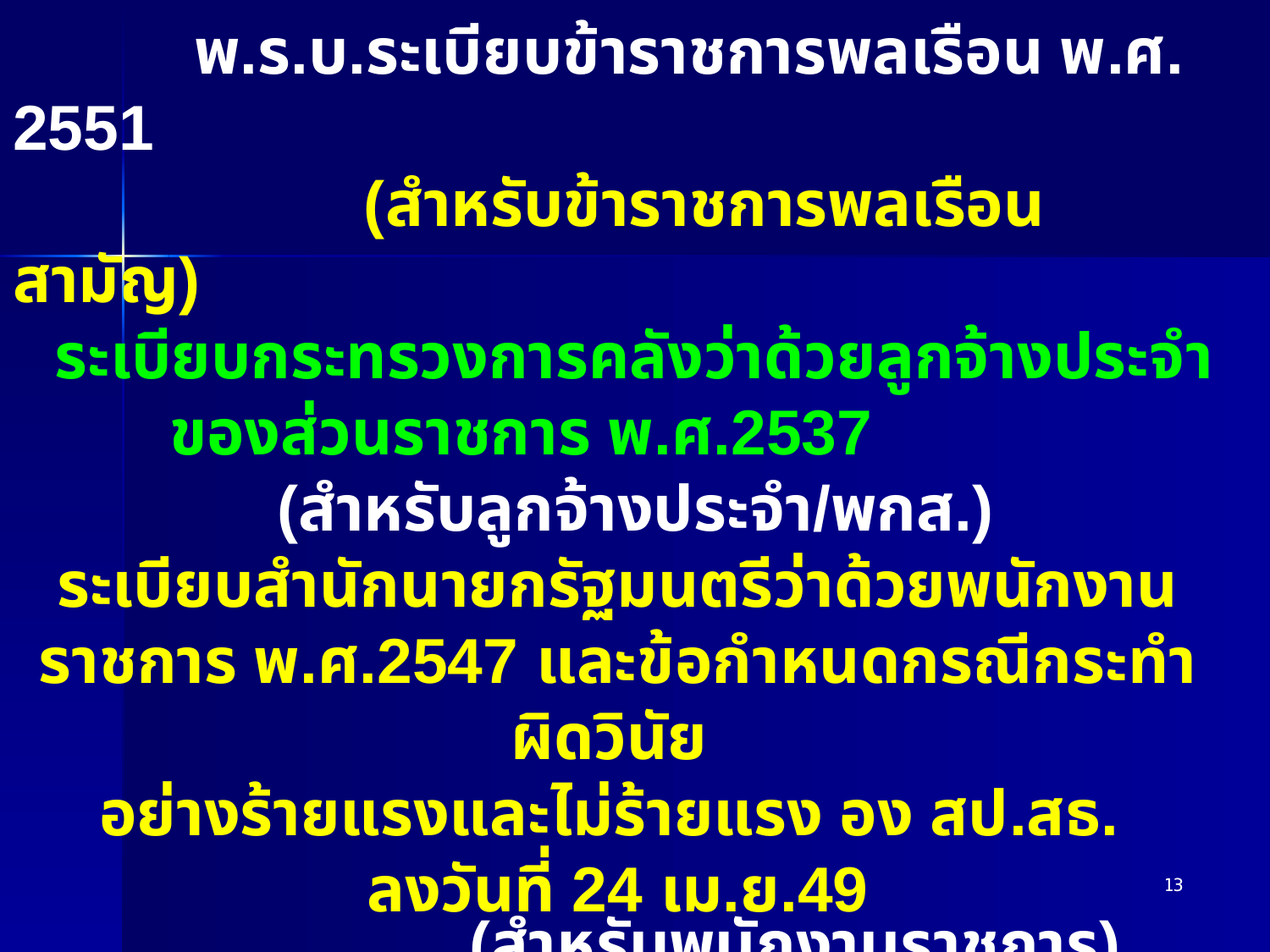

พ.ร.บ.ระเบียบข้าราชการพลเรือน พ.ศ. 2551
                    (สำหรับข้าราชการพลเรือนสามัญ)
  ระเบียบกระทรวงการคลังว่าด้วยลูกจ้างประจำของส่วนราชการ พ.ศ.2537
  (สำหรับลูกจ้างประจำ/พกส.)
ระเบียบสำนักนายกรัฐมนตรีว่าด้วยพนักงานราชการ พ.ศ.2547 และข้อกำหนดกรณีกระทำผิดวินัย
อย่างร้ายแรงและไม่ร้ายแรง อง สป.สธ.
ลงวันที่ 24 เม.ย.49
                          (สำหรับพนักงานราชการ)
13